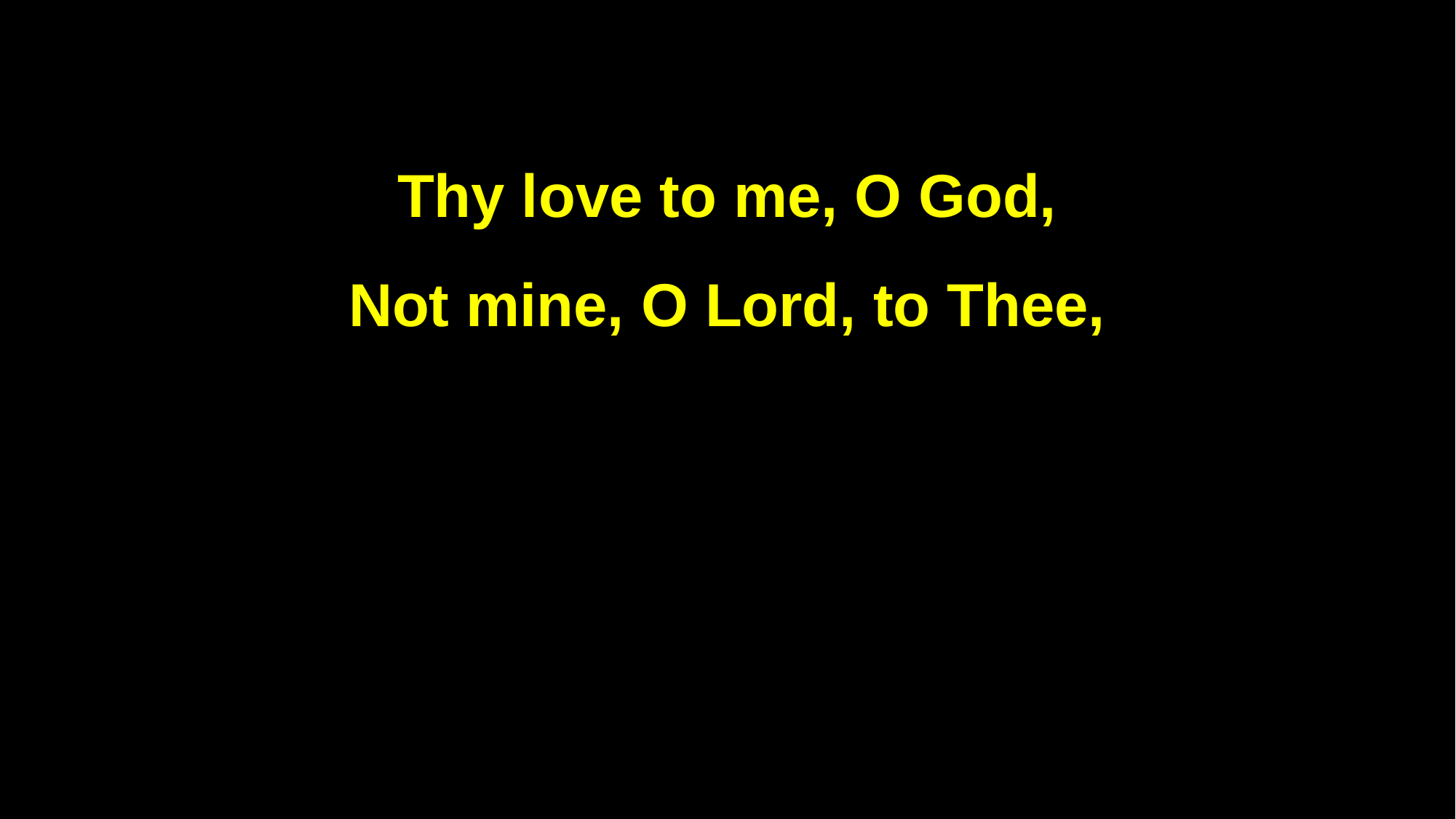

Thy love to me, O God,
Not mine, O Lord, to Thee,